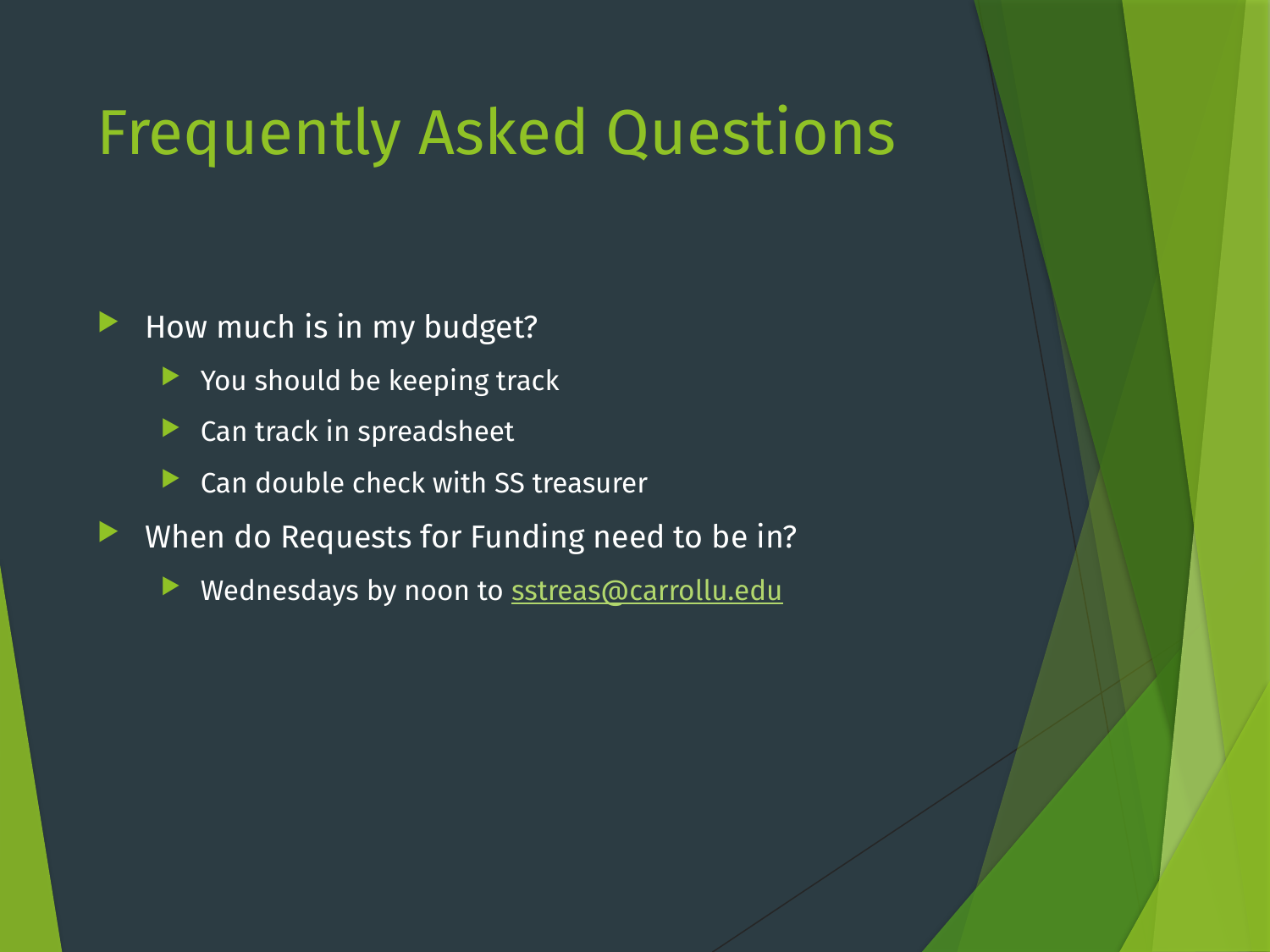

# Frequently Asked Questions
How much is in my budget?
You should be keeping track
Can track in spreadsheet
Can double check with SS treasurer
When do Requests for Funding need to be in?
Wednesdays by noon to sstreas@carrollu.edu